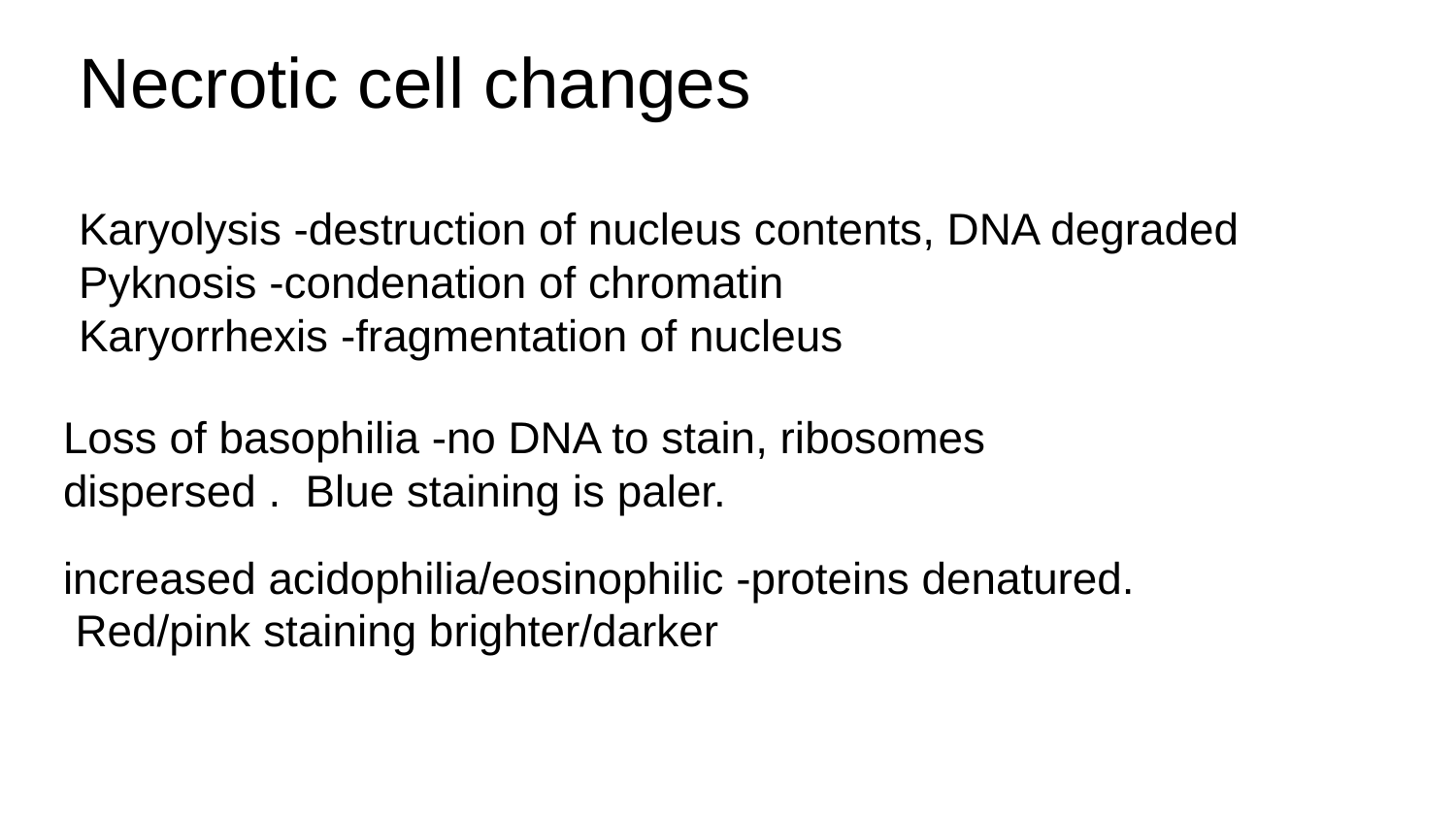

# Necrotic cell changes
Karyolysis -destruction of nucleus contents, DNA degraded
Pyknosis -condenation of chromatin
Karyorrhexis -fragmentation of nucleus

Loss of basophilia -no DNA to stain, ribosomes dispersed .  Blue staining is paler.

increased acidophilia/eosinophilic -proteins denatured.  Red/pink staining brighter/darker